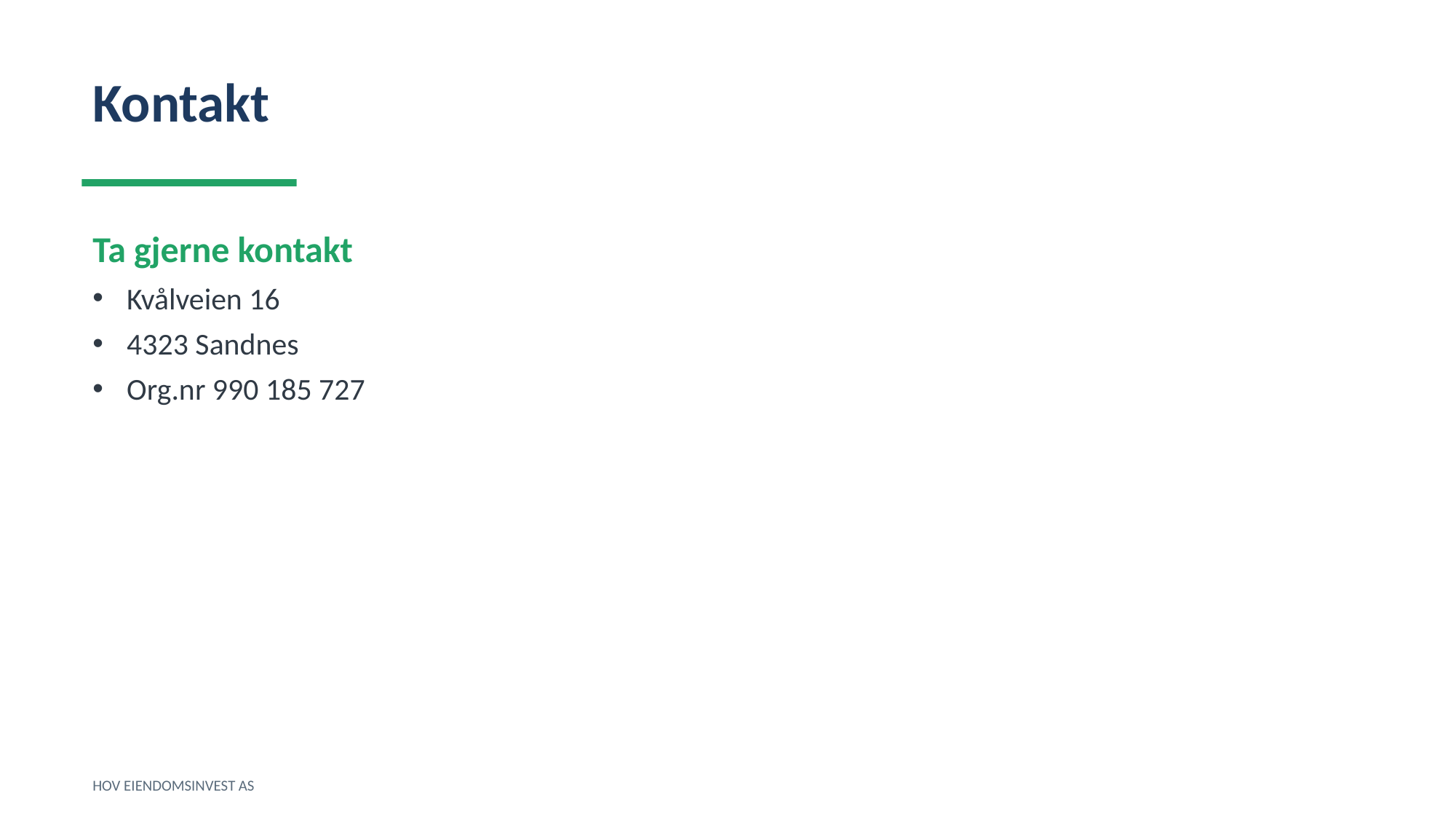

Kontakt

Ta gjerne kontakt
Kvålveien 16
4323 Sandnes
Org.nr 990 185 727
HOV EIENDOMSINVEST AS